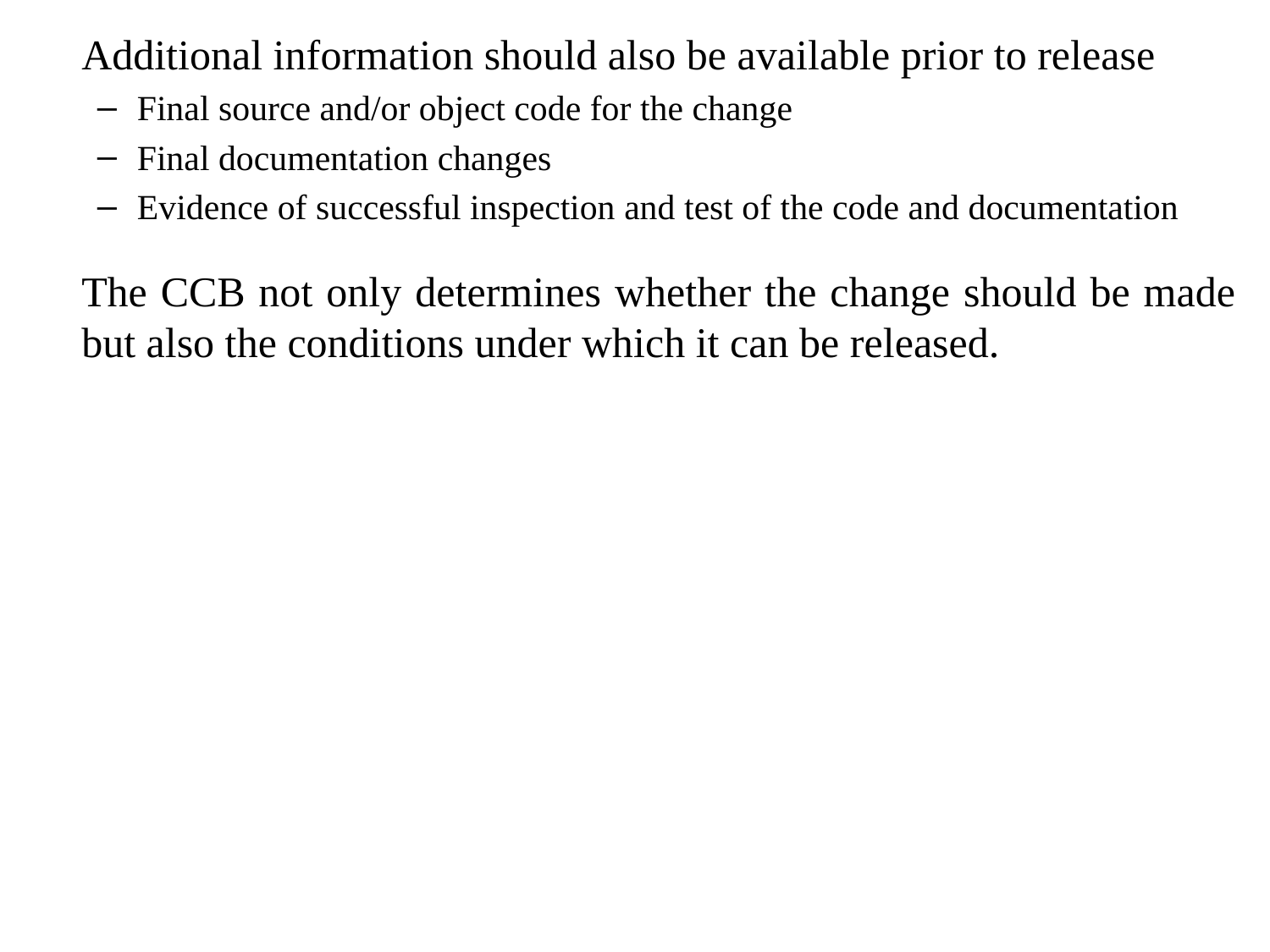

Additional information should also be available prior to release
Final source and/or object code for the change
Final documentation changes
Evidence of successful inspection and test of the code and documentation

	The CCB not only determines whether the change should be made but also the conditions under which it can be released.